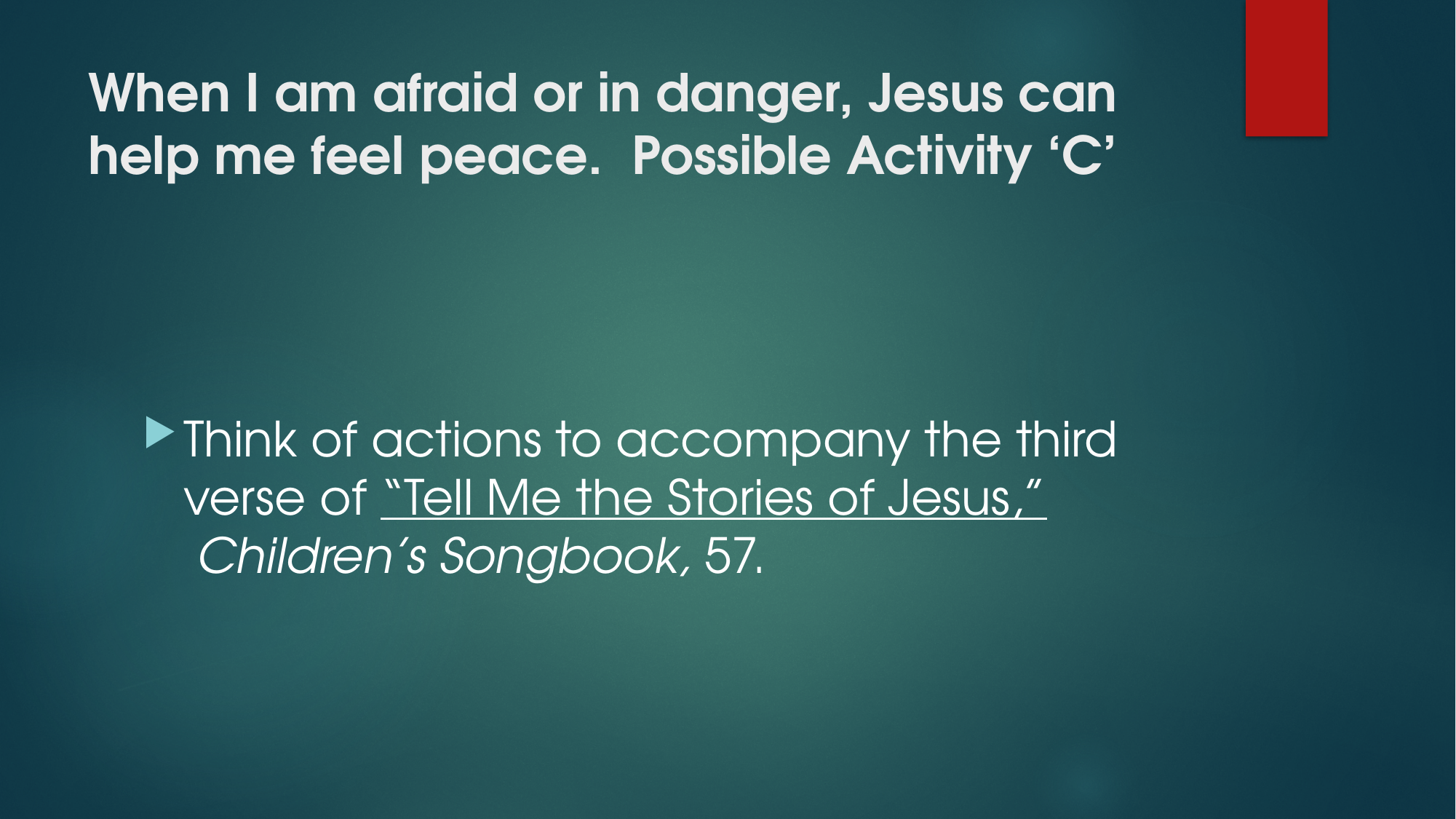

# When I am afraid or in danger, Jesus can help me feel peace.  Possible Activity ‘C’
Think of actions to accompany the third verse of “Tell Me the Stories of Jesus,” Children’s Songbook, 57.